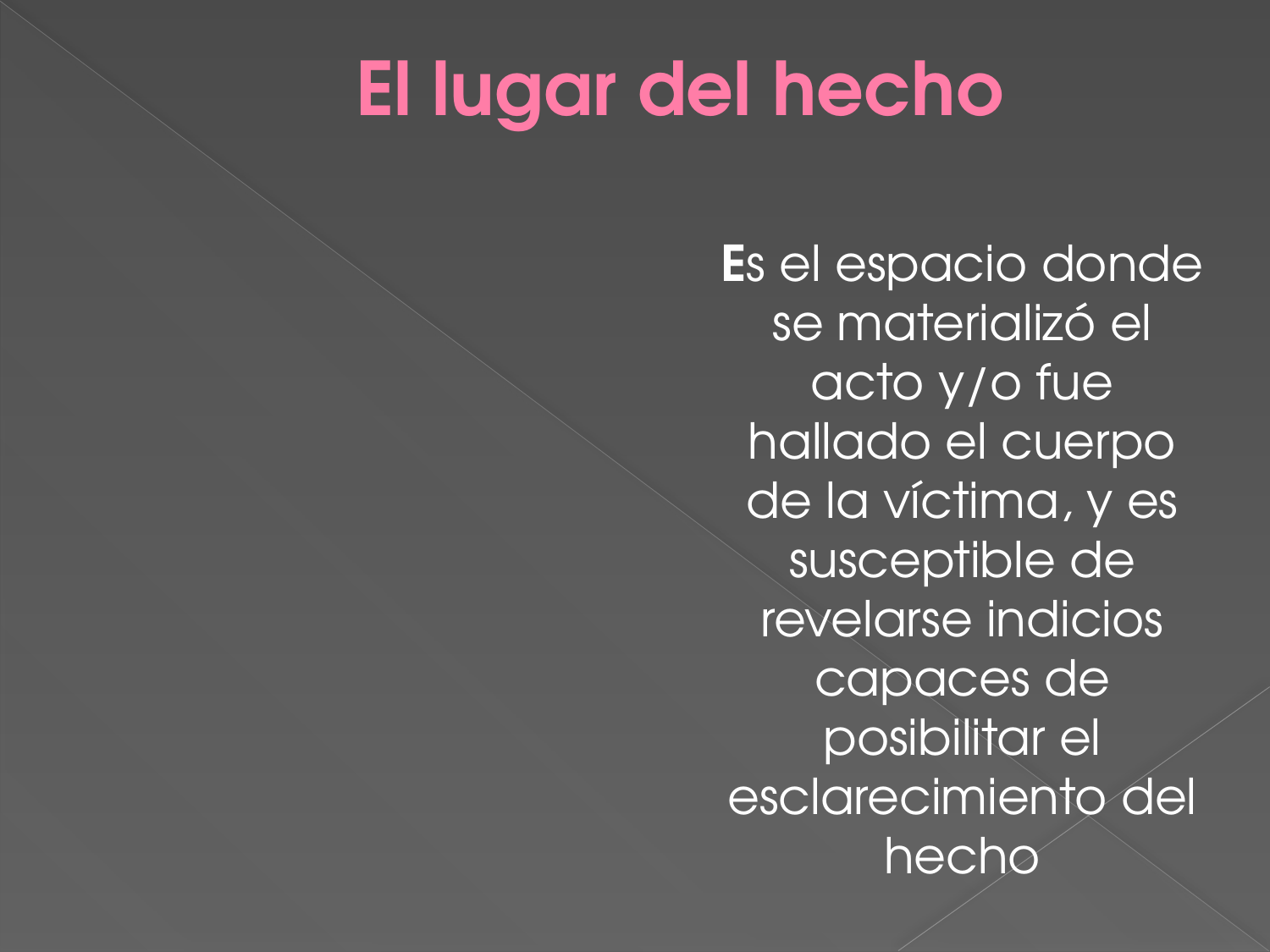

# El lugar del hecho
Es el espacio donde se materializó el acto y/o fue hallado el cuerpo de la víctima, y es susceptible de revelarse indicios capaces de posibilitar el esclarecimiento del hecho